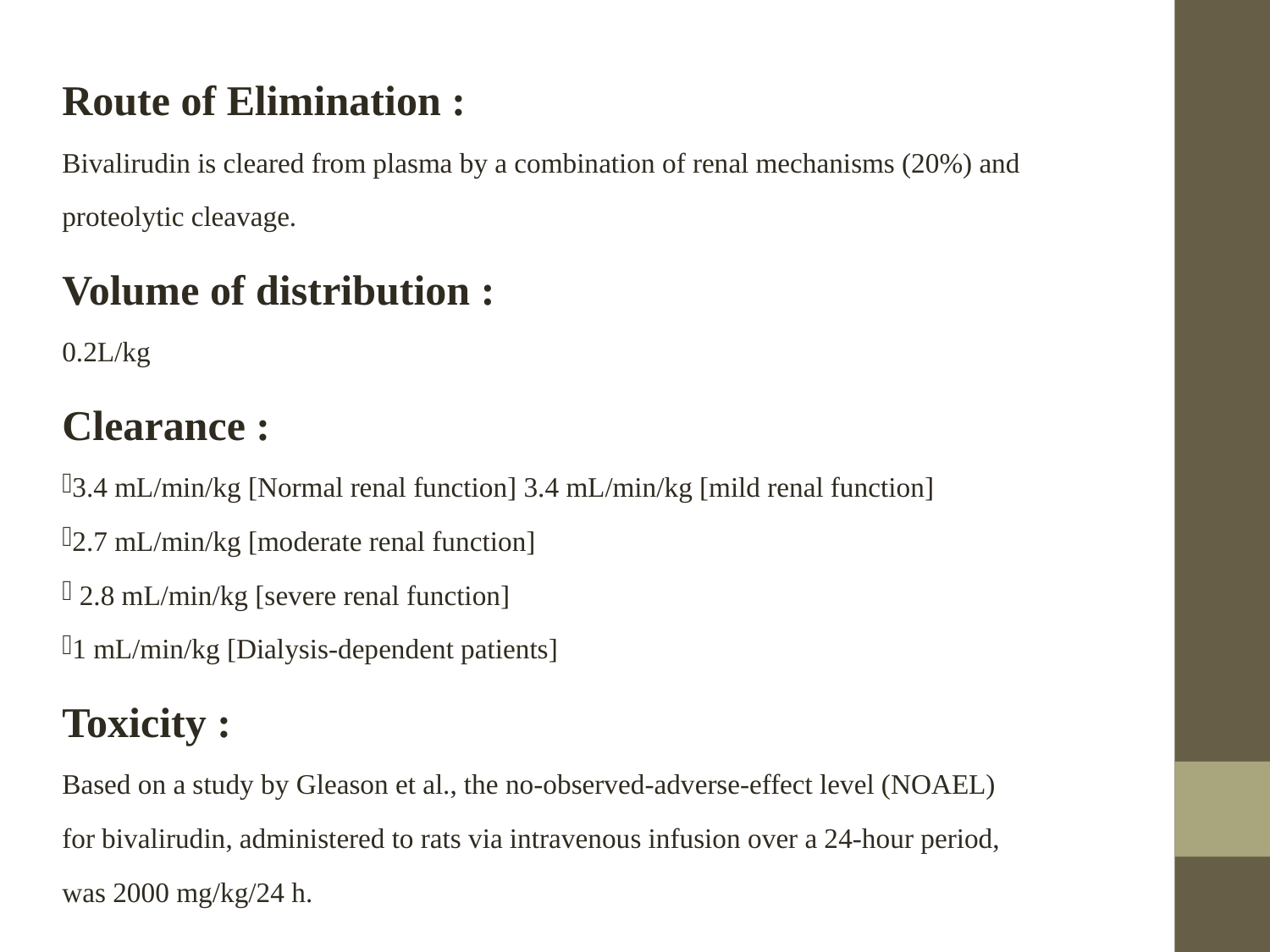

Route of Elimination :
Bivalirudin is cleared from plasma by a combination of renal mechanisms (20%) and proteolytic cleavage.
Volume of distribution :
0.2L/kg
Clearance :
3.4 mL/min/kg [Normal renal function] 3.4 mL/min/kg [mild renal function]
2.7 mL/min/kg [moderate renal function]
 2.8 mL/min/kg [severe renal function]
1 mL/min/kg [Dialysis-dependent patients]
Toxicity :
Based on a study by Gleason et al., the no-observed-adverse-effect level (NOAEL) for bivalirudin, administered to rats via intravenous infusion over a 24-hour period, was 2000 mg/kg/24 h.